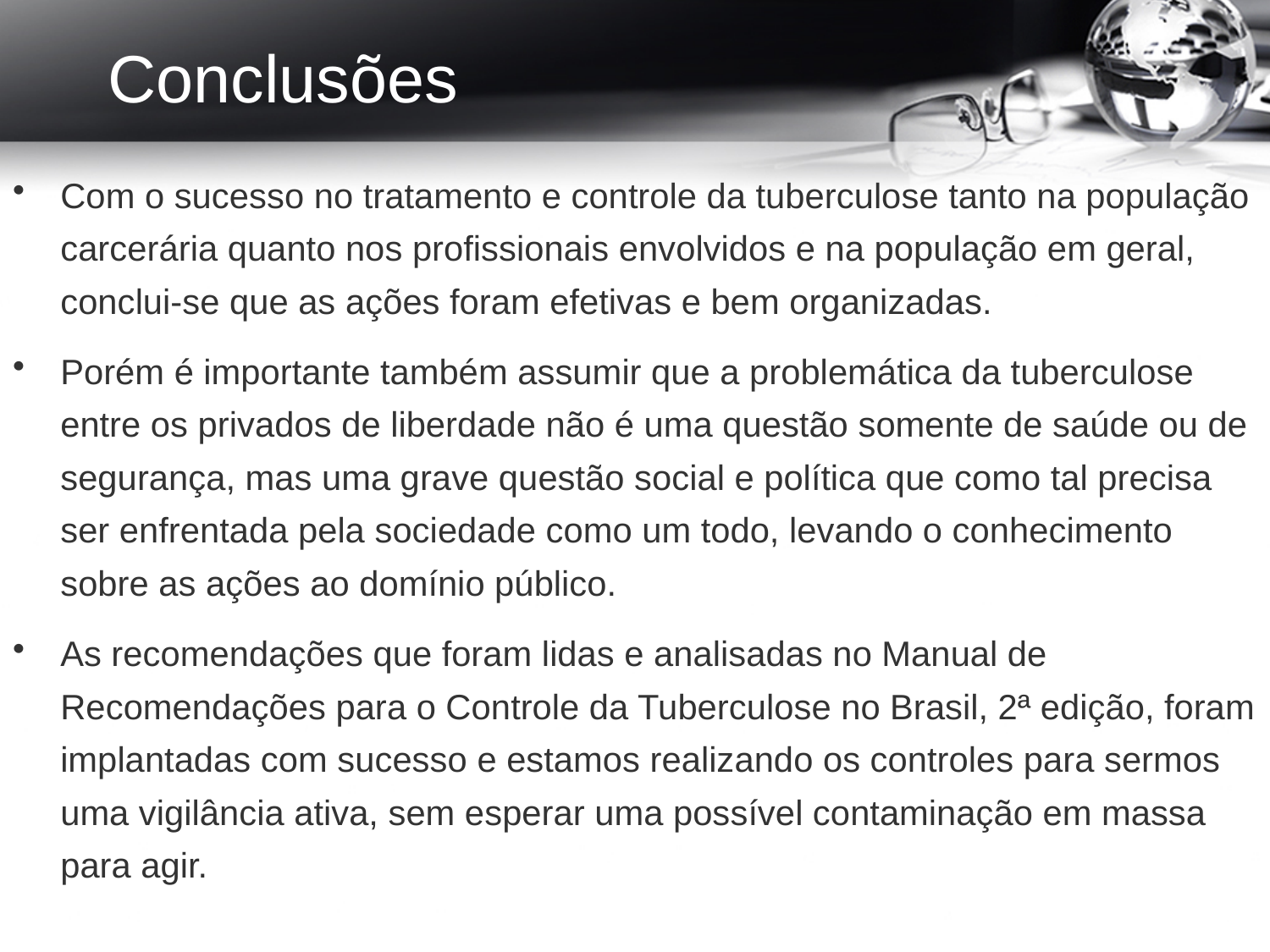

# Conclusões
Com o sucesso no tratamento e controle da tuberculose tanto na população carcerária quanto nos profissionais envolvidos e na população em geral, conclui-se que as ações foram efetivas e bem organizadas.
Porém é importante também assumir que a problemática da tuberculose entre os privados de liberdade não é uma questão somente de saúde ou de segurança, mas uma grave questão social e política que como tal precisa ser enfrentada pela sociedade como um todo, levando o conhecimento sobre as ações ao domínio público.
As recomendações que foram lidas e analisadas no Manual de Recomendações para o Controle da Tuberculose no Brasil, 2ª edição, foram implantadas com sucesso e estamos realizando os controles para sermos uma vigilância ativa, sem esperar uma possível contaminação em massa para agir.